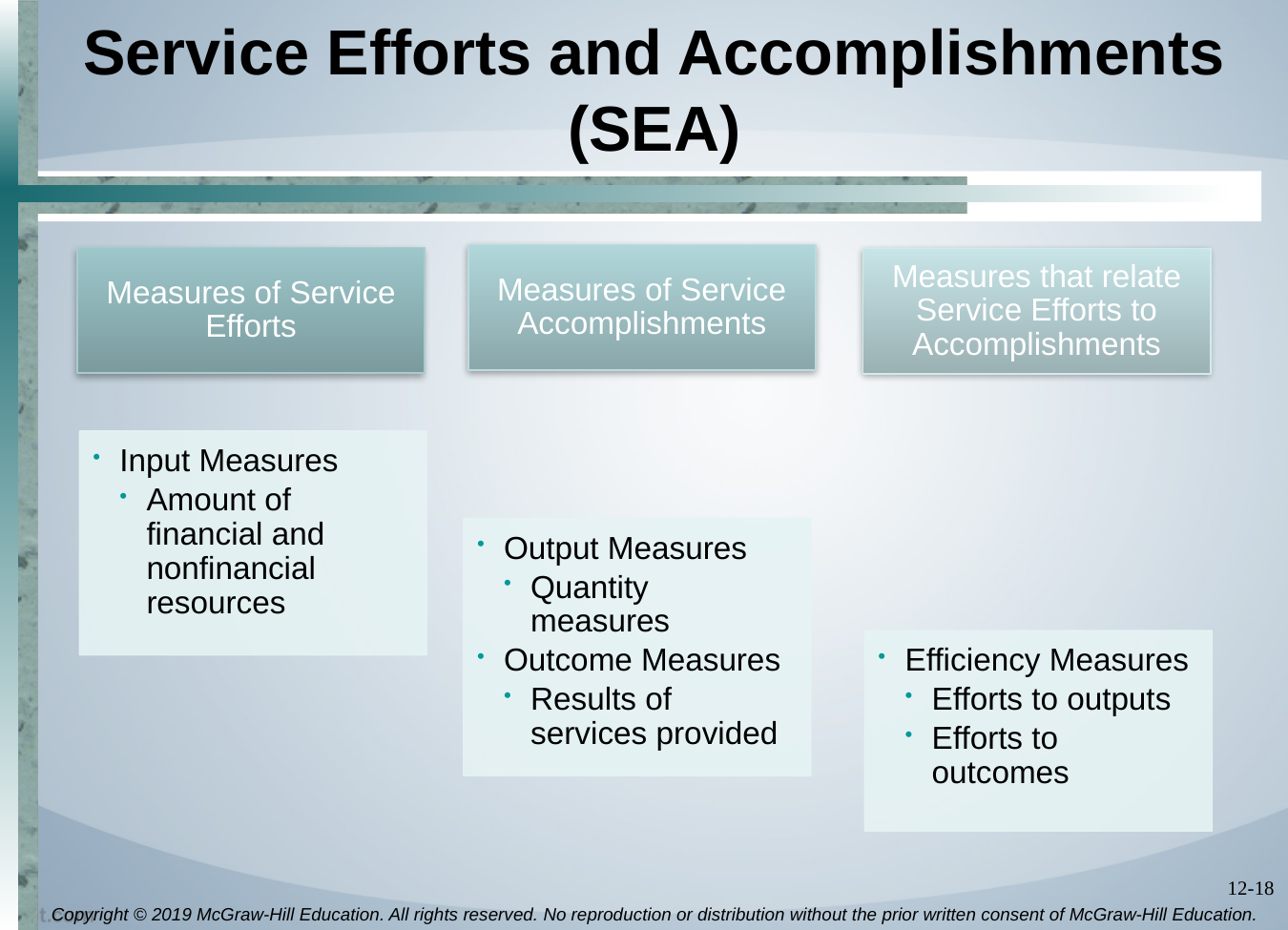

# Service Efforts and Accomplishments (SEA)
Measures of Service Efforts
Input Measures
Amount of financial and nonfinancial resources
Measures of Service Accomplishments
Output Measures
Quantity measures
Outcome Measures
Results of services provided
Measures that relate Service Efforts to Accomplishments
Efficiency Measures
Efforts to outputs
Efforts to outcomes